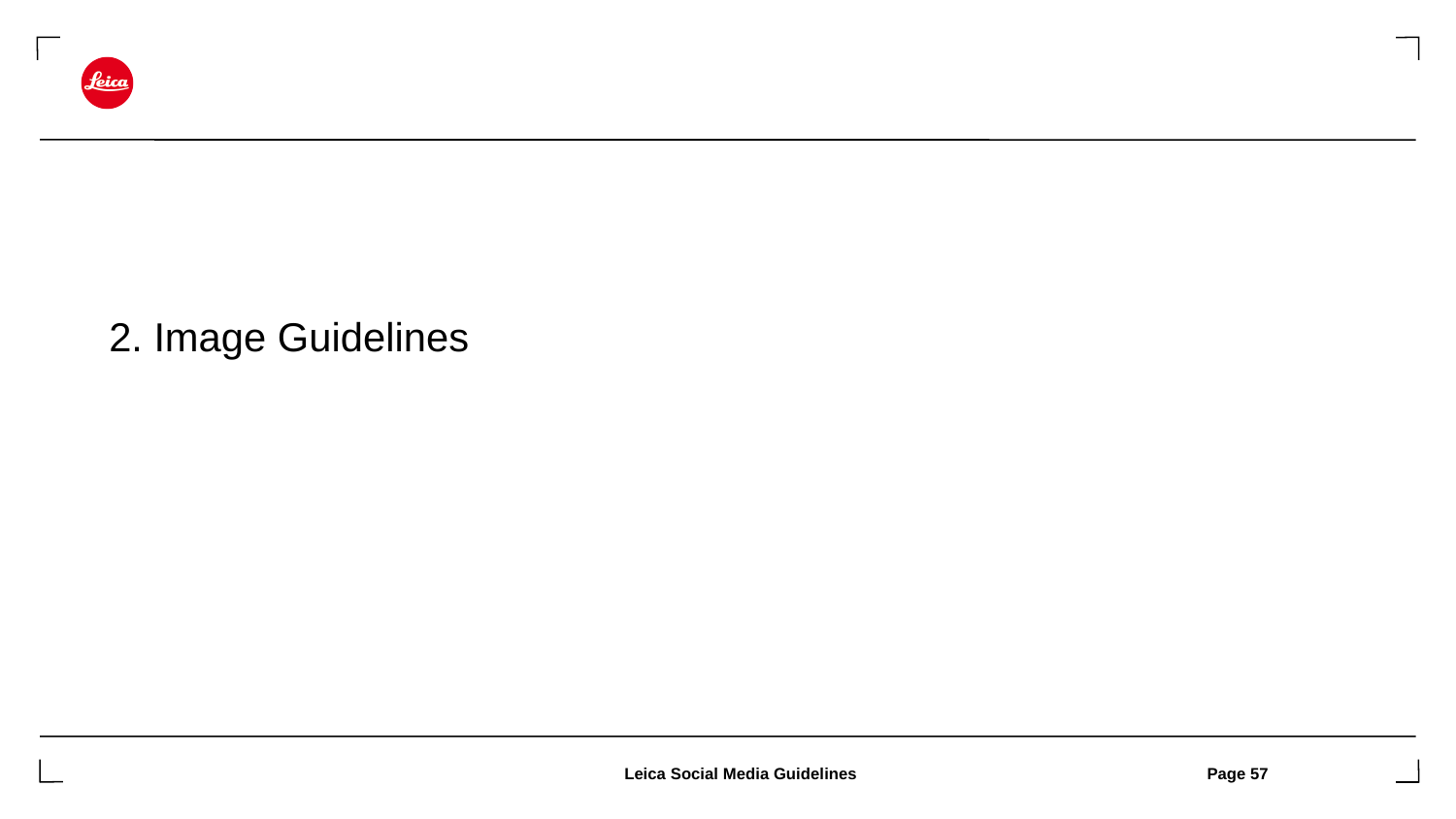

# 2. Image Guidelines
			 Leica Social Media Guidelines                         		 Page 57